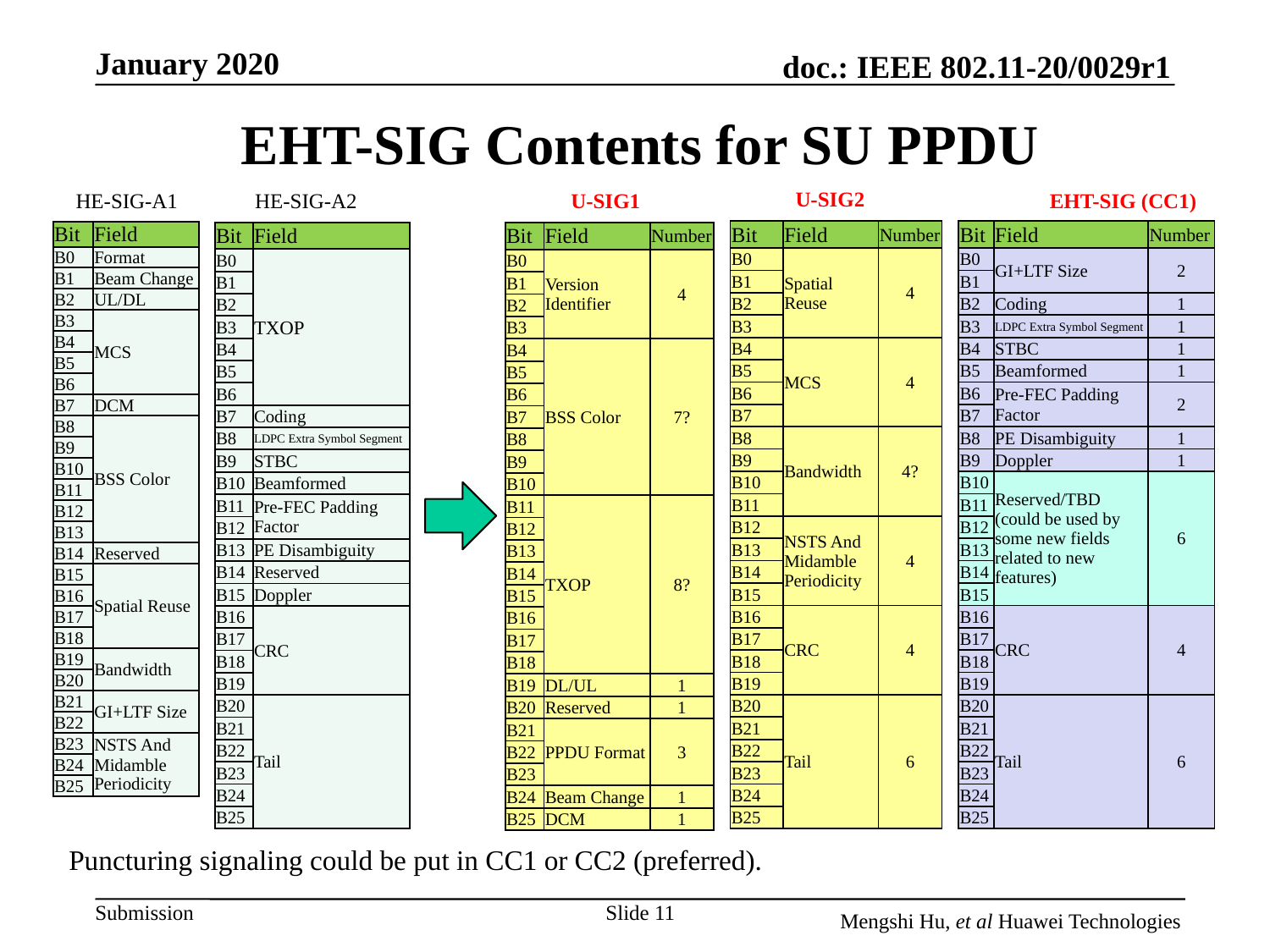

# EHT-SIG Contents for SU PPDU
U-SIG2
HE-SIG-A2
U-SIG1
EHT-SIG (CC1)
HE-SIG-A1
| Bit | Field | Number |
| --- | --- | --- |
| B0 | Spatial Reuse | 4 |
| B1 |  |  |
| B2 |  |  |
| B3 |  |  |
| B4 | MCS | 4 |
| B5 |  |  |
| B6 |  |  |
| B7 |  |  |
| B8 | Bandwidth | 4? |
| B9 |  |  |
| B10 |  |  |
| B11 |  |  |
| B12 | NSTS And Midamble Periodicity | 4 |
| B13 |  |  |
| B14 |  |  |
| B15 |  |  |
| B16 | CRC | 4 |
| B17 |  |  |
| B18 |  |  |
| B19 |  |  |
| B20 | Tail | 6 |
| B21 |  |  |
| B22 |  |  |
| B23 |  |  |
| B24 |  |  |
| B25 |  |  |
| Bit | Field | Number |
| --- | --- | --- |
| B0 | GI+LTF Size | 2 |
| B1 |  |  |
| B2 | Coding | 1 |
| B3 | LDPC Extra Symbol Segment | 1 |
| B4 | STBC | 1 |
| B5 | Beamformed | 1 |
| B6 | Pre-FEC Padding Factor | 2 |
| B7 |  |  |
| B8 | PE Disambiguity | 1 |
| B9 | Doppler | 1 |
| B10 | Reserved/TBD (could be used by some new fields related to new features) | 6 |
| B11 |  |  |
| B12 |  |  |
| B13 |  |  |
| B14 |  |  |
| B15 |  |  |
| B16 | CRC | 4 |
| B17 |  |  |
| B18 |  |  |
| B19 |  |  |
| B20 | Tail | 6 |
| B21 |  |  |
| B22 |  |  |
| B23 |  |  |
| B24 |  |  |
| B25 |  |  |
| Bit | Field |
| --- | --- |
| B0 | Format |
| B1 | Beam Change |
| B2 | UL/DL |
| B3 | MCS |
| B4 |  |
| B5 |  |
| B6 |  |
| B7 | DCM |
| B8 | BSS Color |
| B9 |  |
| B10 |  |
| B11 |  |
| B12 |  |
| B13 |  |
| B14 | Reserved |
| B15 | Spatial Reuse |
| B16 |  |
| B17 |  |
| B18 |  |
| B19 | Bandwidth |
| B20 |  |
| B21 | GI+LTF Size |
| B22 |  |
| B23 | NSTS And Midamble Periodicity |
| B24 |  |
| B25 |  |
| Bit | Field | Number |
| --- | --- | --- |
| B0 | Version Identifier | 4 |
| B1 |  |  |
| B2 |  |  |
| B3 |  |  |
| B4 | BSS Color | 7? |
| B5 |  |  |
| B6 |  |  |
| B7 |  |  |
| B8 |  |  |
| B9 |  |  |
| B10 |  |  |
| B11 | TXOP | 8? |
| B12 |  |  |
| B13 |  |  |
| B14 |  |  |
| B15 |  |  |
| B16 |  |  |
| B17 |  |  |
| B18 |  |  |
| B19 | DL/UL | 1 |
| B20 | Reserved | 1 |
| B21 | PPDU Format | 3 |
| B22 |  |  |
| B23 |  |  |
| B24 | Beam Change | 1 |
| B25 | DCM | 1 |
| Bit | Field |
| --- | --- |
| B0 | TXOP |
| B1 |  |
| B2 |  |
| B3 |  |
| B4 |  |
| B5 |  |
| B6 |  |
| B7 | Coding |
| B8 | LDPC Extra Symbol Segment |
| B9 | STBC |
| B10 | Beamformed |
| B11 | Pre-FEC Padding Factor |
| B12 |  |
| B13 | PE Disambiguity |
| B14 | Reserved |
| B15 | Doppler |
| B16 | CRC |
| B17 |  |
| B18 |  |
| B19 |  |
| B20 | Tail |
| B21 |  |
| B22 |  |
| B23 |  |
| B24 |  |
| B25 |  |

Puncturing signaling could be put in CC1 or CC2 (preferred).
Slide 11